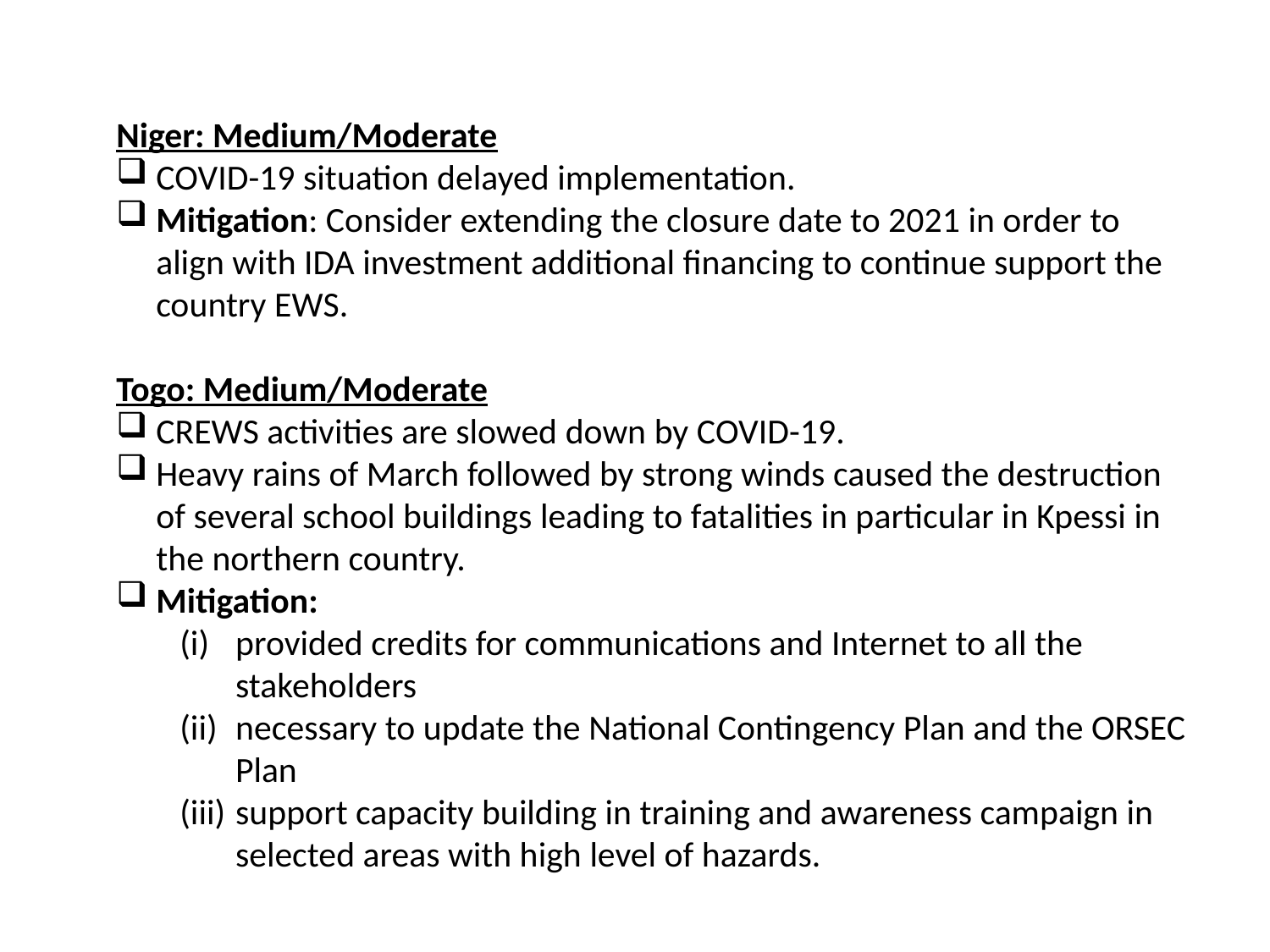

Niger: Medium/Moderate
COVID-19 situation delayed implementation.
Mitigation: Consider extending the closure date to 2021 in order to align with IDA investment additional financing to continue support the country EWS.

Togo: Medium/Moderate
CREWS activities are slowed down by COVID-19.
Heavy rains of March followed by strong winds caused the destruction of several school buildings leading to fatalities in particular in Kpessi in the northern country.
Mitigation:
provided credits for communications and Internet to all the stakeholders
necessary to update the National Contingency Plan and the ORSEC Plan
support capacity building in training and awareness campaign in selected areas with high level of hazards.